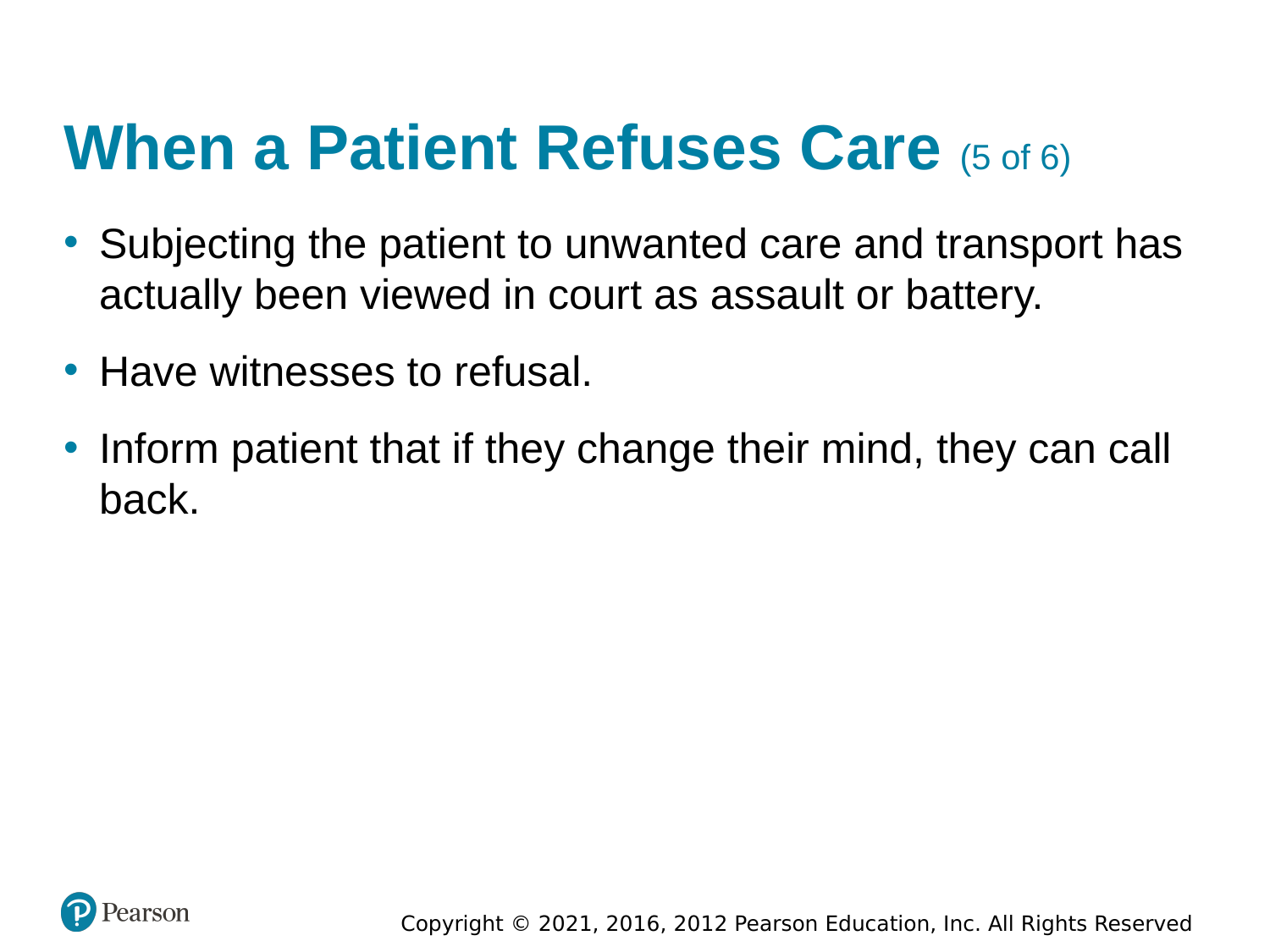

# When a Patient Refuses Care (5 of 6)
Subjecting the patient to unwanted care and transport has actually been viewed in court as assault or battery.
Have witnesses to refusal.
Inform patient that if they change their mind, they can call back.